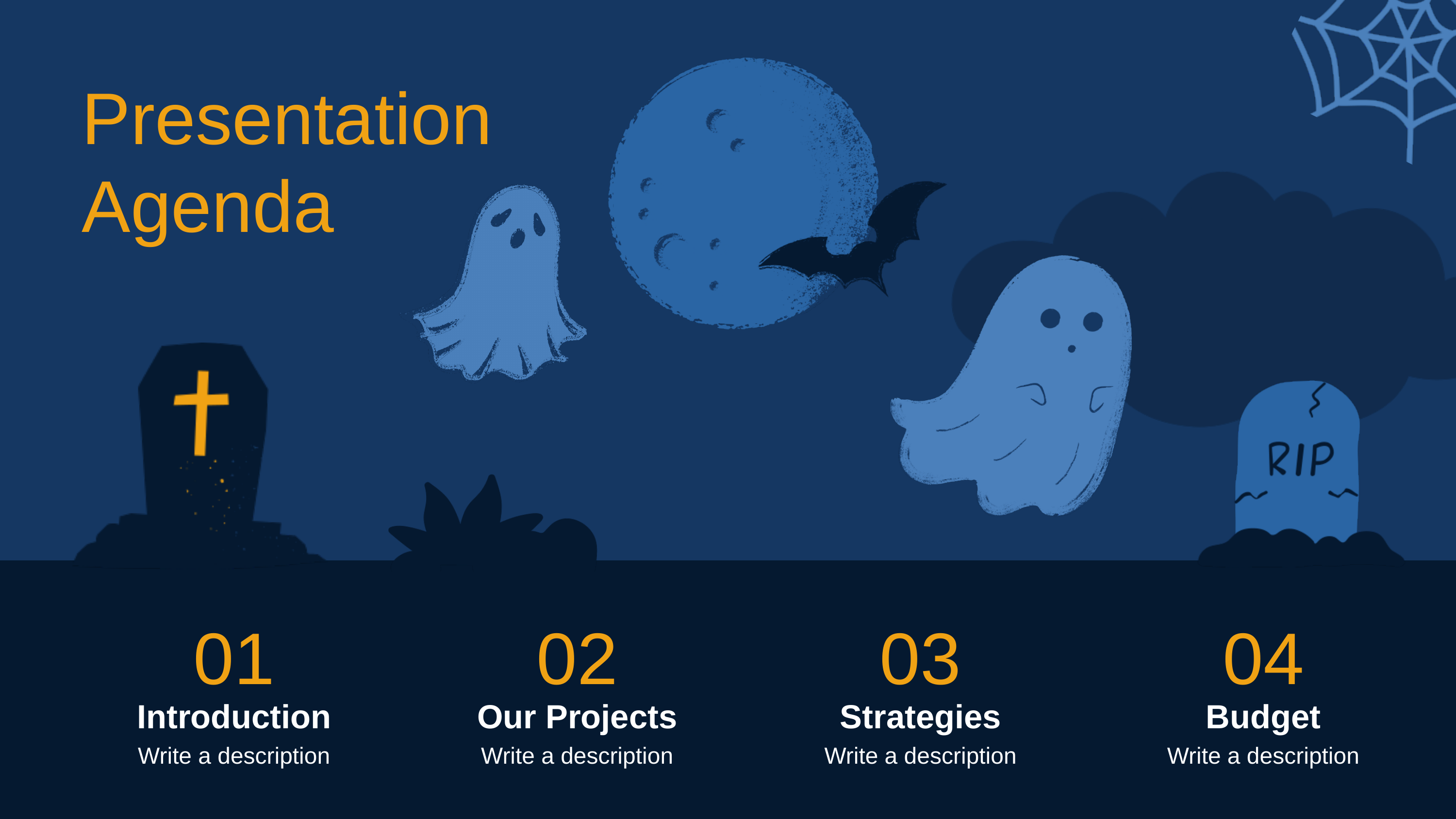

Presentation
Agenda

01
02
03
04
Introduction
Our Projects
Strategies
Budget
Write a description
Write a description
Write a description
Write a description